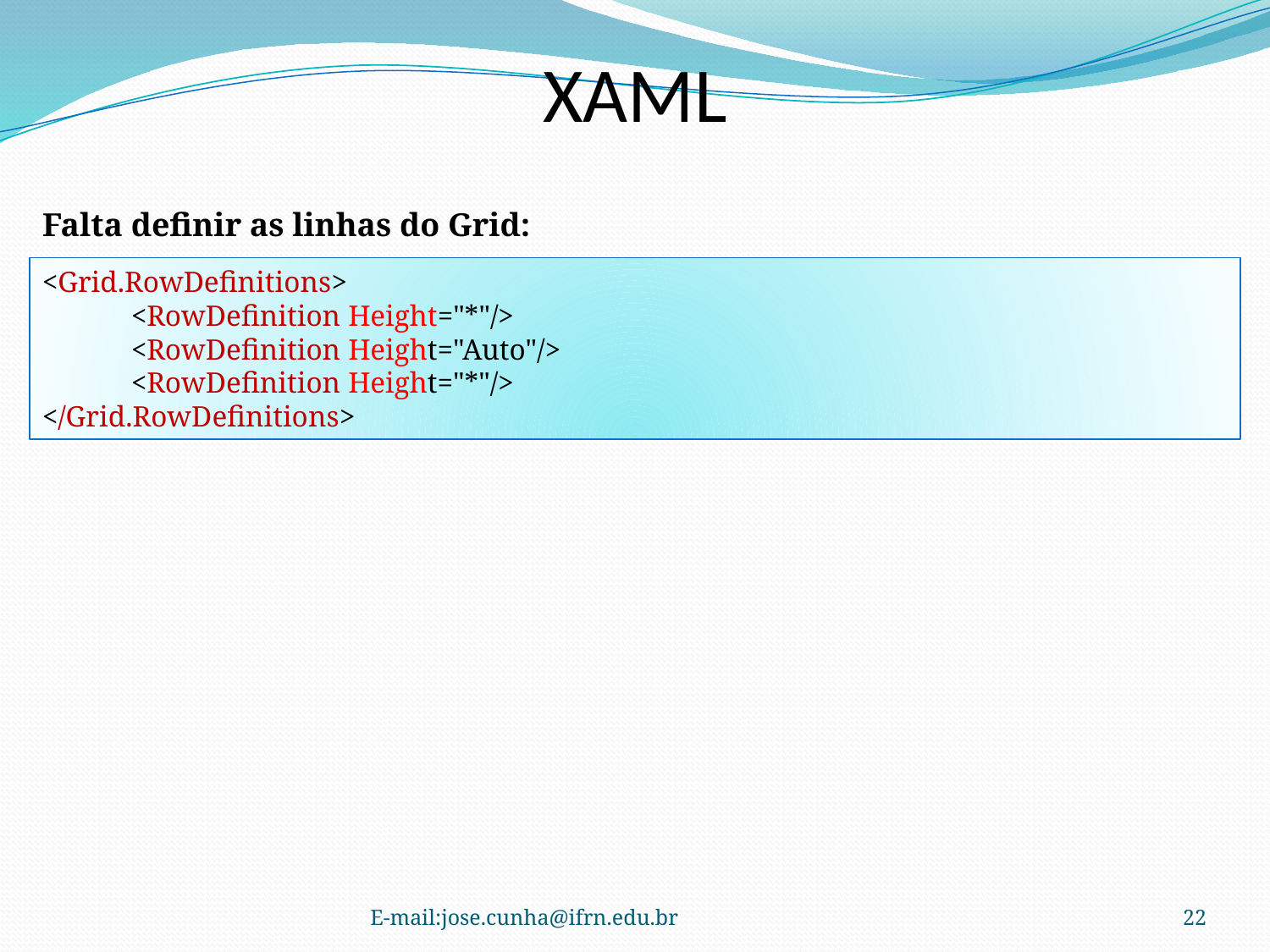

XAML
Falta definir as linhas do Grid:
<Grid.RowDefinitions>
            <RowDefinition Height="*"/>
            <RowDefinition Height="Auto"/>
            <RowDefinition Height="*"/>
</Grid.RowDefinitions>
E-mail:jose.cunha@ifrn.edu.br
22